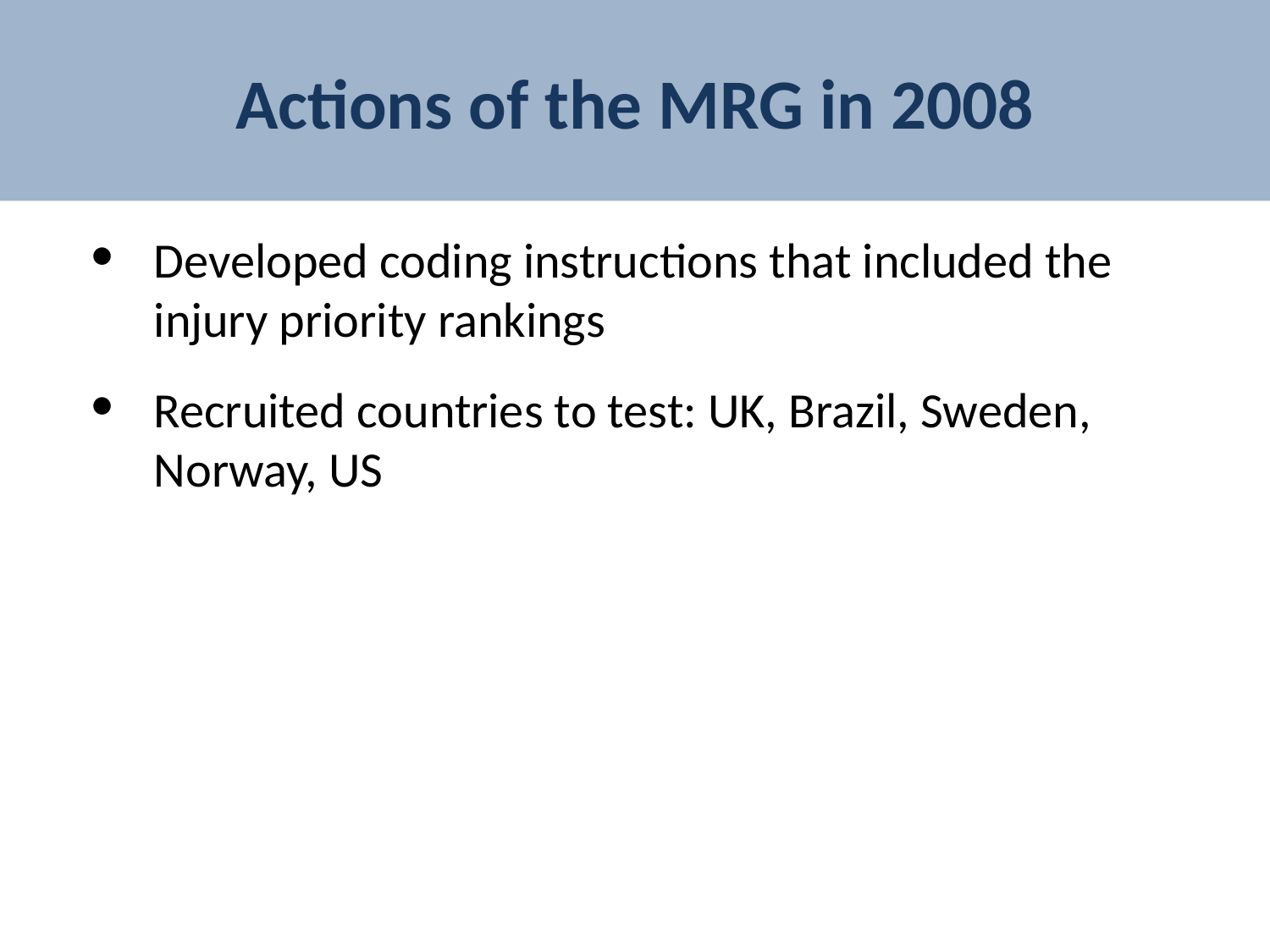

# Actions of the MRG in 2008
Developed coding instructions that included the injury priority rankings
Recruited countries to test: UK, Brazil, Sweden, Norway, US